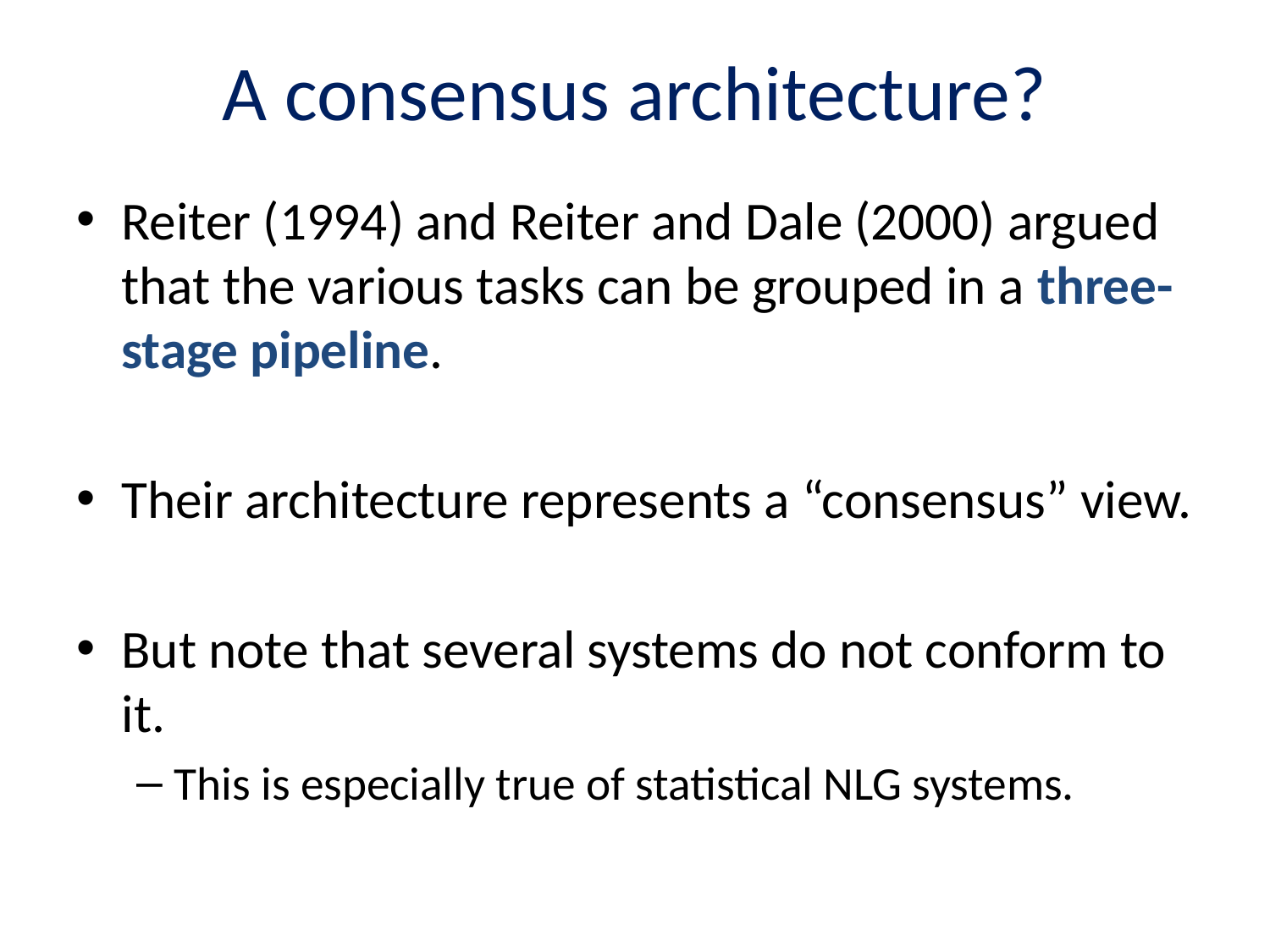

# A consensus architecture?
Reiter (1994) and Reiter and Dale (2000) argued that the various tasks can be grouped in a three-stage pipeline.

Their architecture represents a “consensus” view.

But note that several systems do not conform to it.
This is especially true of statistical NLG systems.